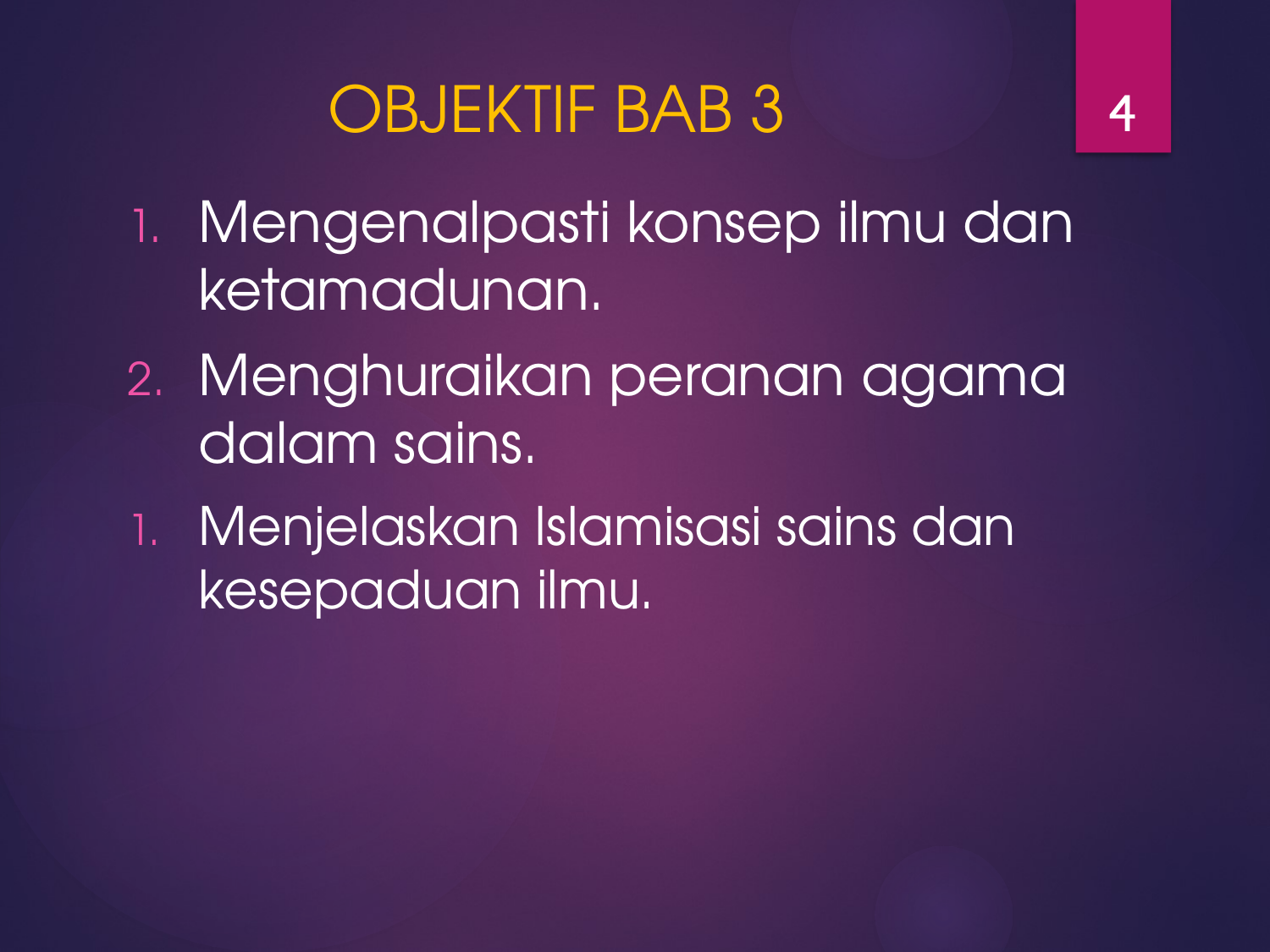

4
# OBJEKTIF BAB 3
Mengenalpasti konsep ilmu dan ketamadunan.
Menghuraikan peranan agama dalam sains.
Menjelaskan Islamisasi sains dan kesepaduan ilmu.